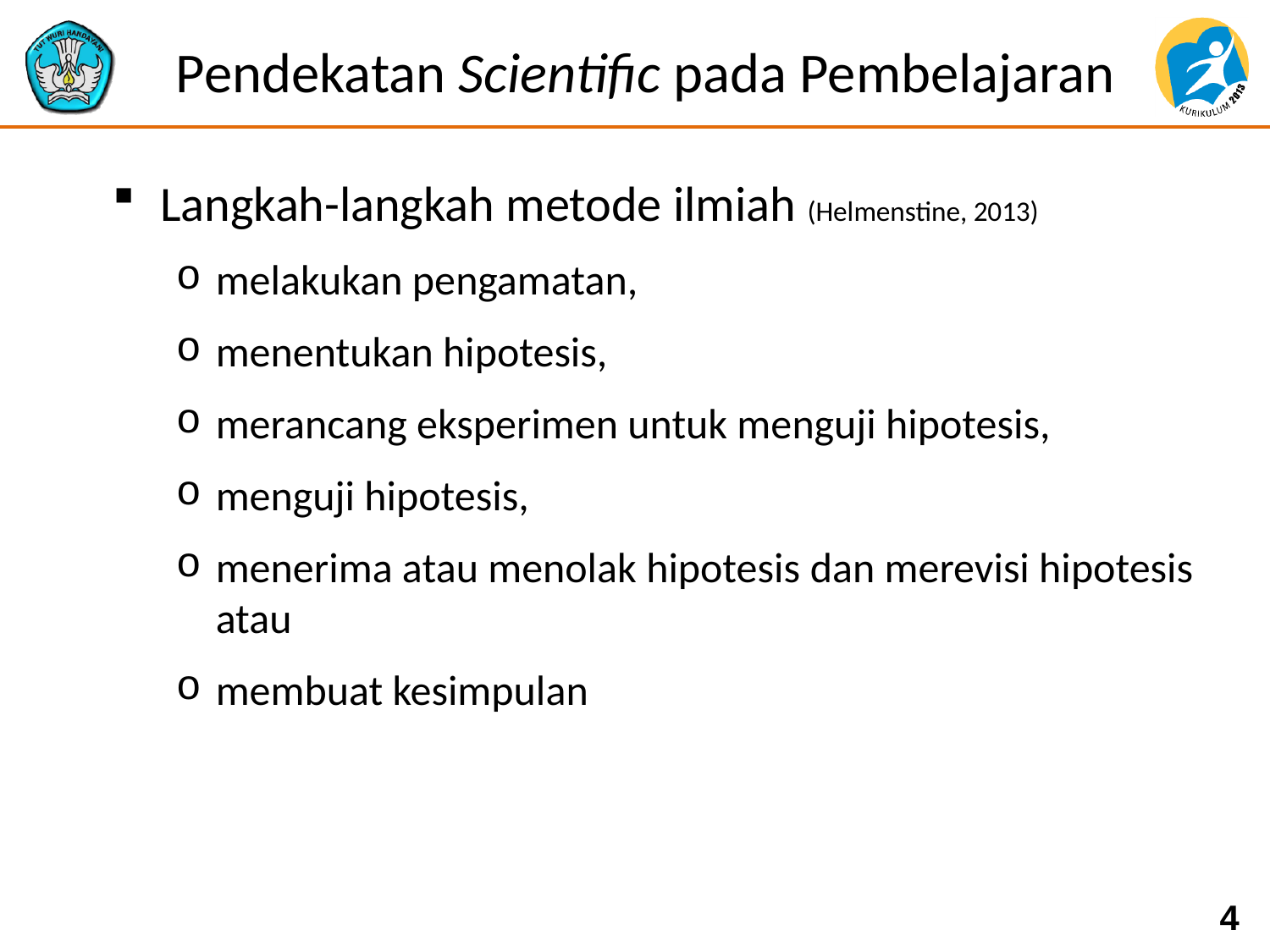

# Pendekatan Scientific pada Pembelajaran
Langkah-langkah metode ilmiah (Helmenstine, 2013)
melakukan pengamatan,
menentukan hipotesis,
merancang eksperimen untuk menguji hipotesis,
menguji hipotesis,
menerima atau menolak hipotesis dan merevisi hipotesis atau
membuat kesimpulan
4